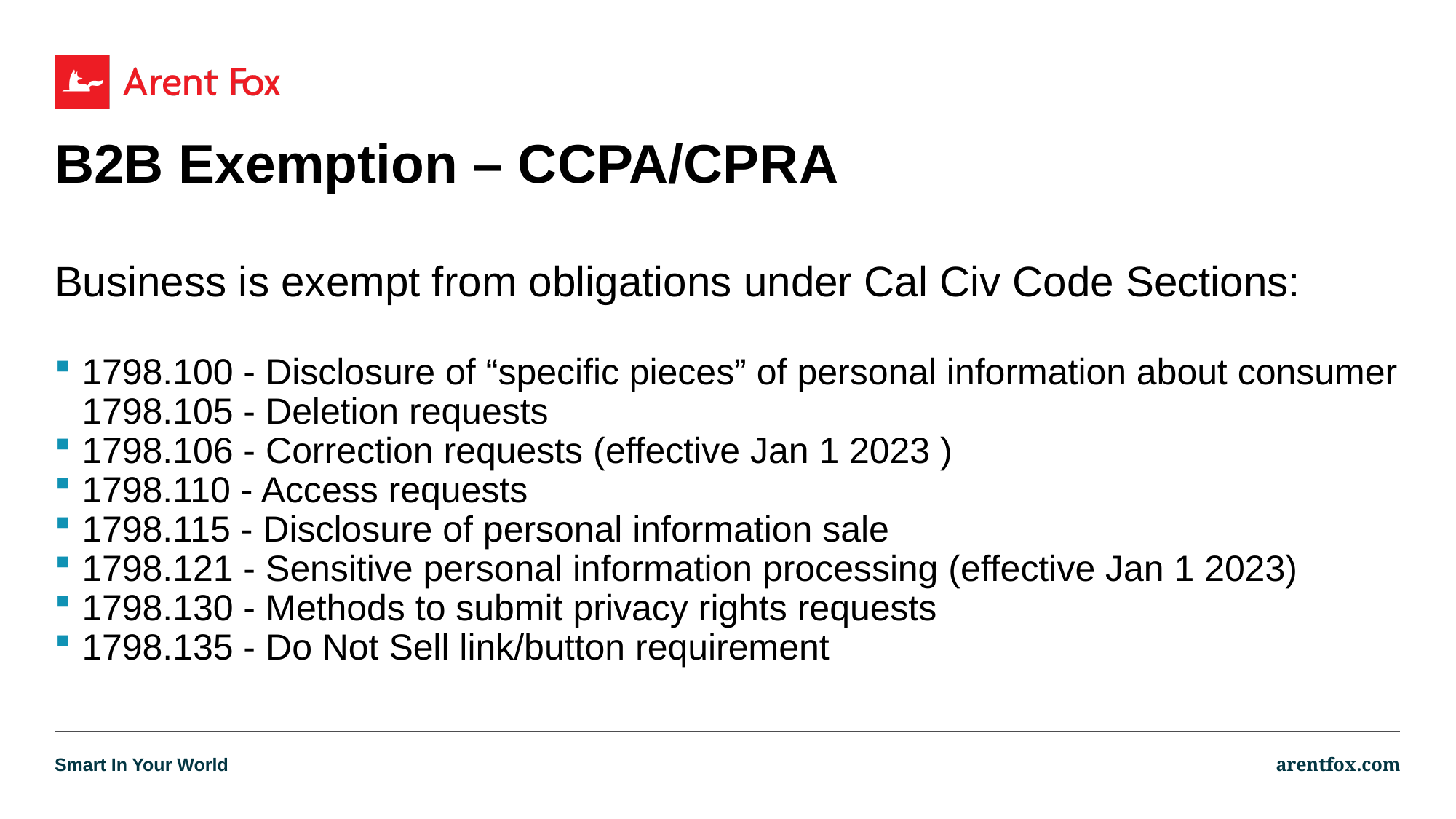

# B2B Exemption – CCPA/CPRA
Business is exempt from obligations under Cal Civ Code Sections:

1798.100 - Disclosure of “specific pieces” of personal information about consumer 1798.105 - Deletion requests
1798.106 - Correction requests (effective Jan 1 2023 )
1798.110 - Access requests
1798.115 - Disclosure of personal information sale
1798.121 - Sensitive personal information processing (effective Jan 1 2023)
1798.130 - Methods to submit privacy rights requests
1798.135 - Do Not Sell link/button requirement